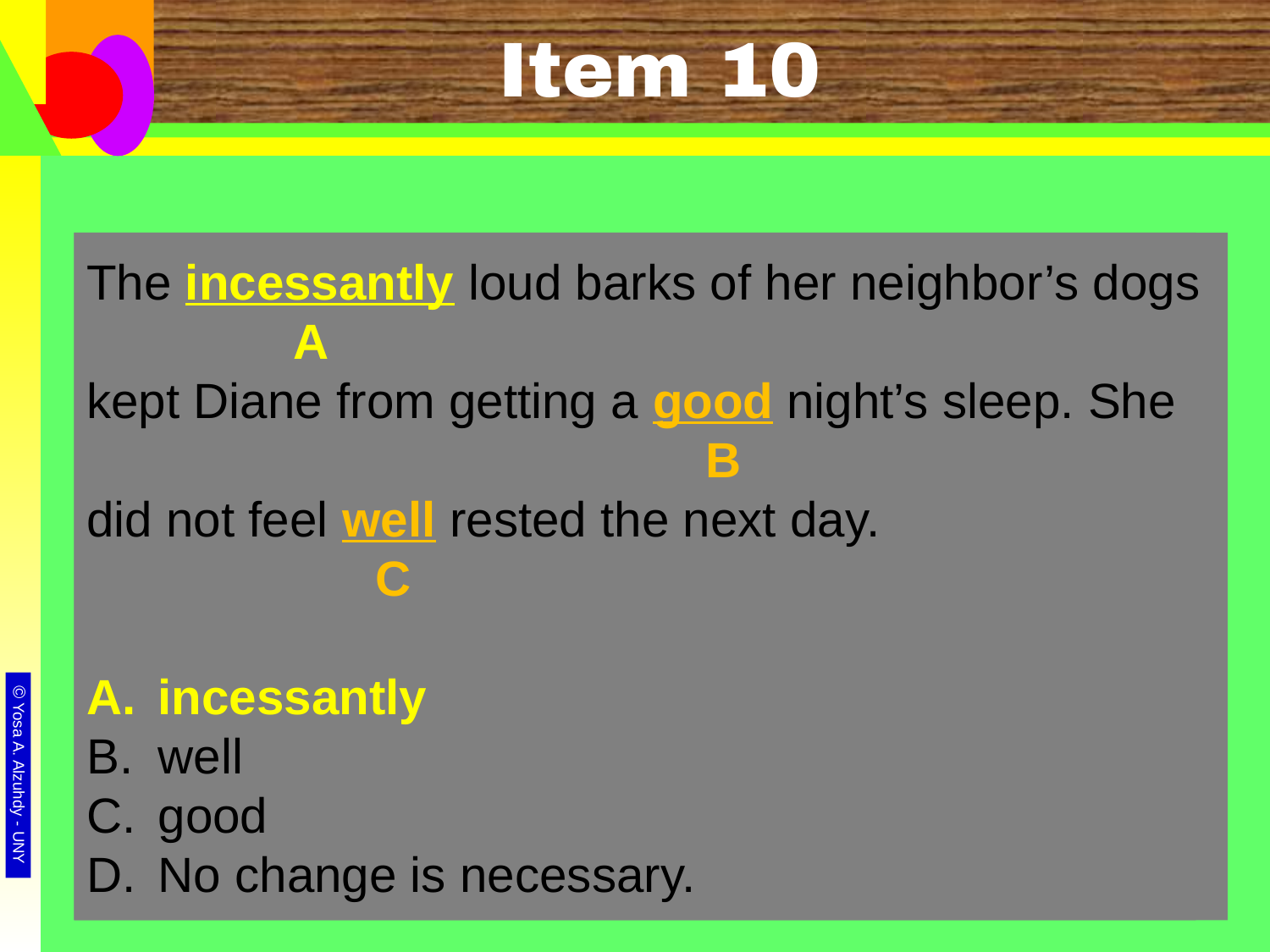

# Item 10
The incessant loud barks of her neighbor’s dogs

kept Diane from getting a good night’s sleep. She

did not feel well rested the next day.

incessantly
well
good
No change is necessary.
The incessant loud barks of her neighbor’s dogs
               A
kept Diane from getting a good night’s sleep. She
                                             B
did not feel well rested the next day.
                     C

incessantly
well
good
No change is necessary.
The incessantly loud barks of her neighbor’s dogs
               A
kept Diane from getting a good night’s sleep. She
                                             B
did not feel well rested the next day.
                     C

incessantly
well
good
No change is necessary.